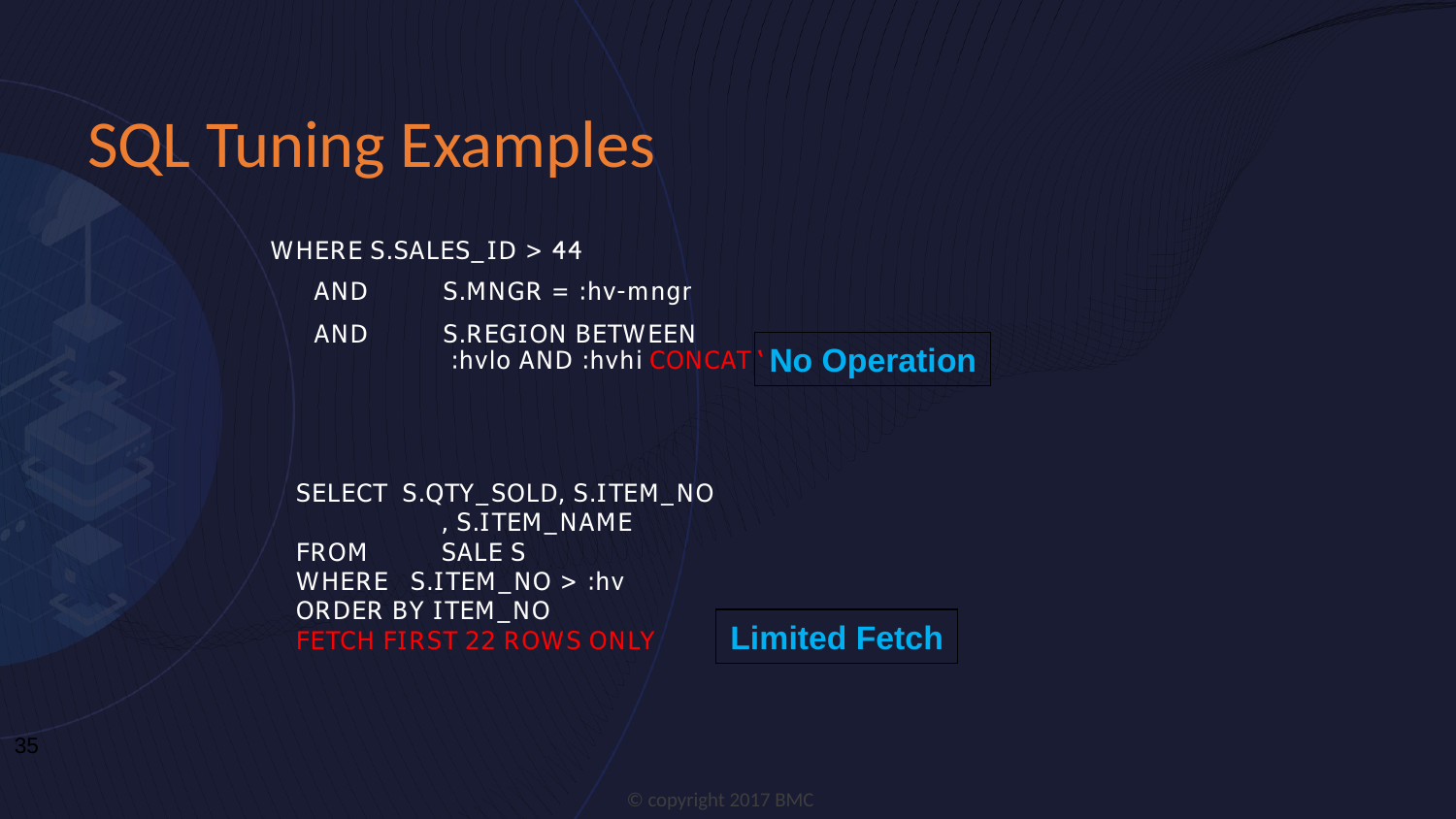

# SQL Tuning Examples
WHERE S.SALES_ID > 44
      AND	S.MNGR = :hv-mngr
      AND	S.REGION BETWEEN
	 :hvlo AND :hvhi CONCAT ‘ ‘

No Operation
SELECT  S.QTY_SOLD, S.ITEM_NO
	, S.ITEM_NAME
FROM 	SALE S
WHERE   S.ITEM_NO > :hv
ORDER BY ITEM_NO
FETCH FIRST 22 ROWS ONLY
Limited Fetch
35